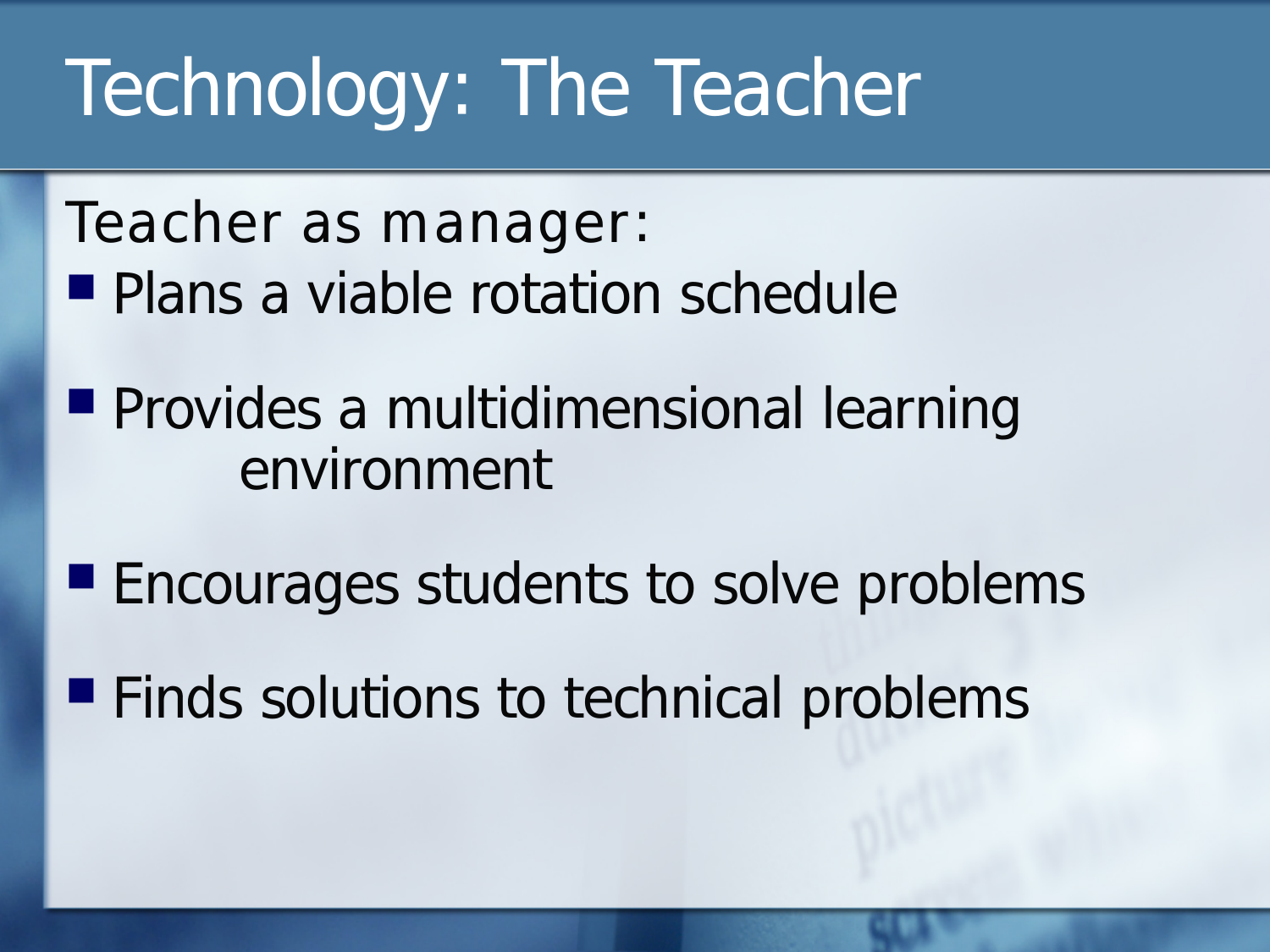

# Technology: The Teacher
Teacher as manager:
Plans a viable rotation schedule
Provides a multidimensional learning 		environment
Encourages students to solve problems
Finds solutions to technical problems